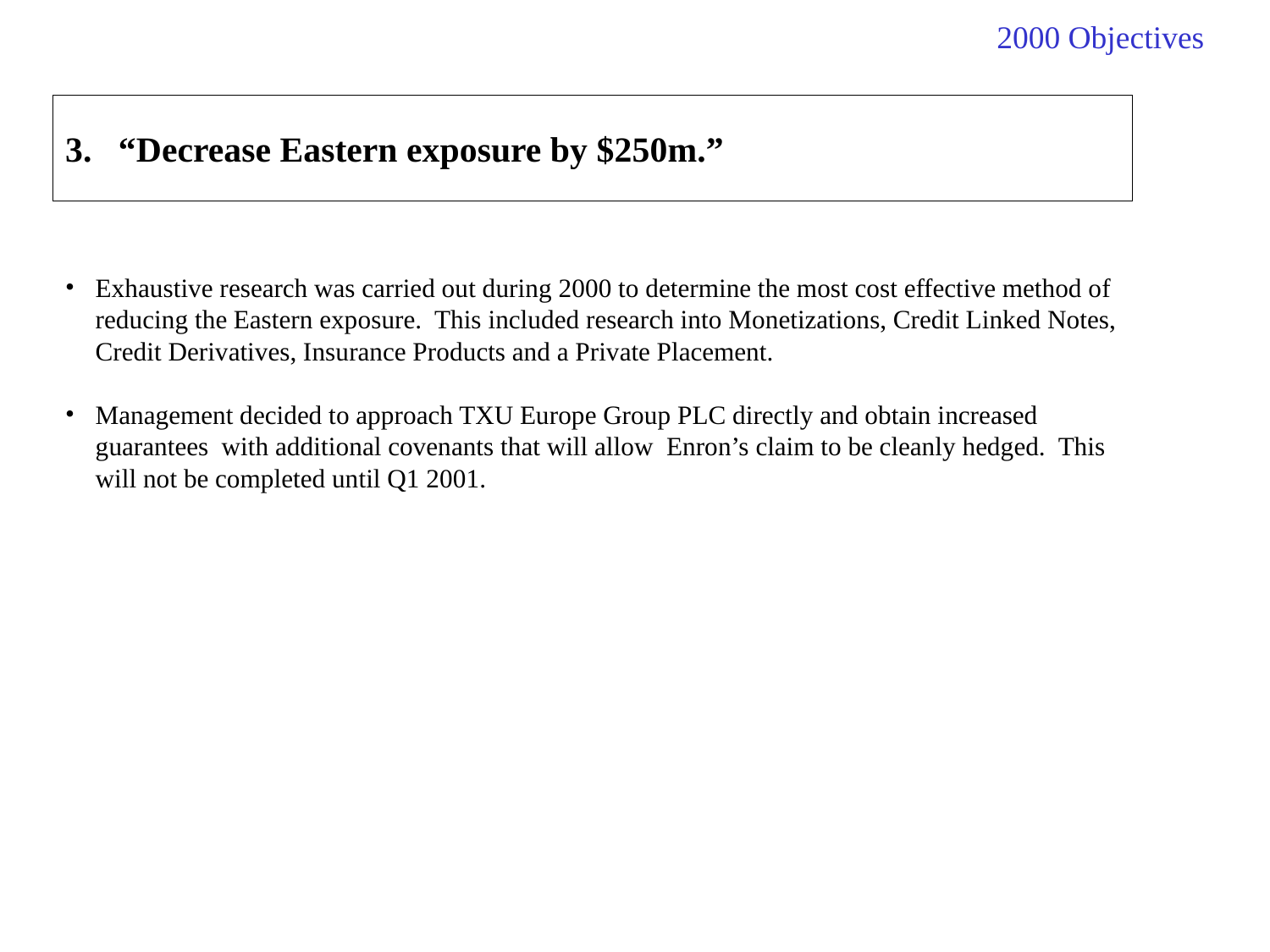

2000 Objectives
3.   “Decrease Eastern exposure by $250m.”

Exhaustive research was carried out during 2000 to determine the most cost effective method of reducing the Eastern exposure.  This included research into Monetizations, Credit Linked Notes, Credit Derivatives, Insurance Products and a Private Placement.

Management decided to approach TXU Europe Group PLC directly and obtain increased guarantees  with additional covenants that will allow  Enron’s claim to be cleanly hedged.  This will not be completed until Q1 2001.